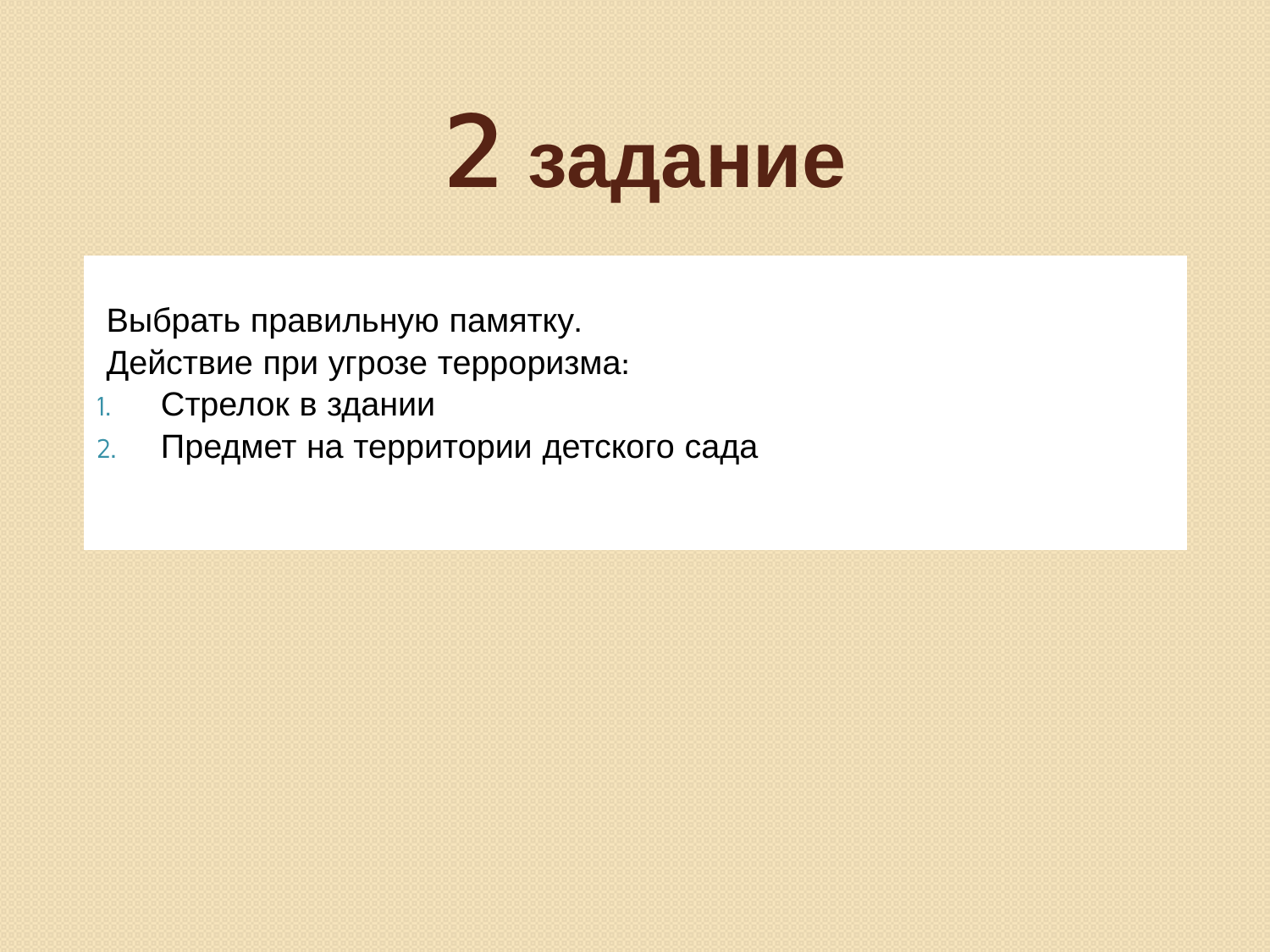

# 2 задание
Выбрать правильную памятку.
Действие при угрозе терроризма:
Стрелок в здании
Предмет на территории детского сада